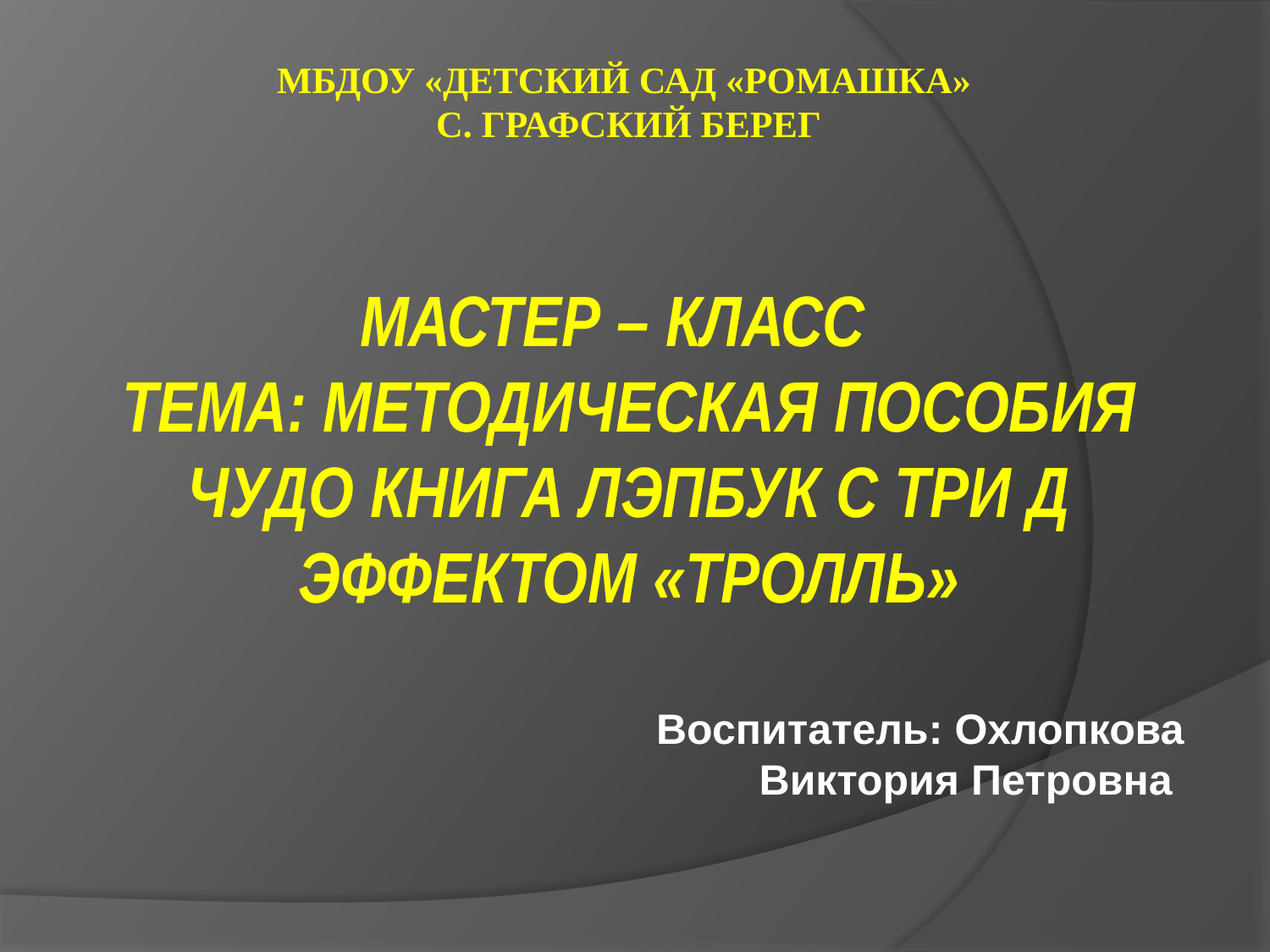

# МБДОУ «Детский сад «Ромашка» с. Графский берег Мастер – класс Тема: Методическая пособия чудо книга лэпбук с три Д эффектом «Тролль»
Воспитатель: Охлопкова Виктория Петровна